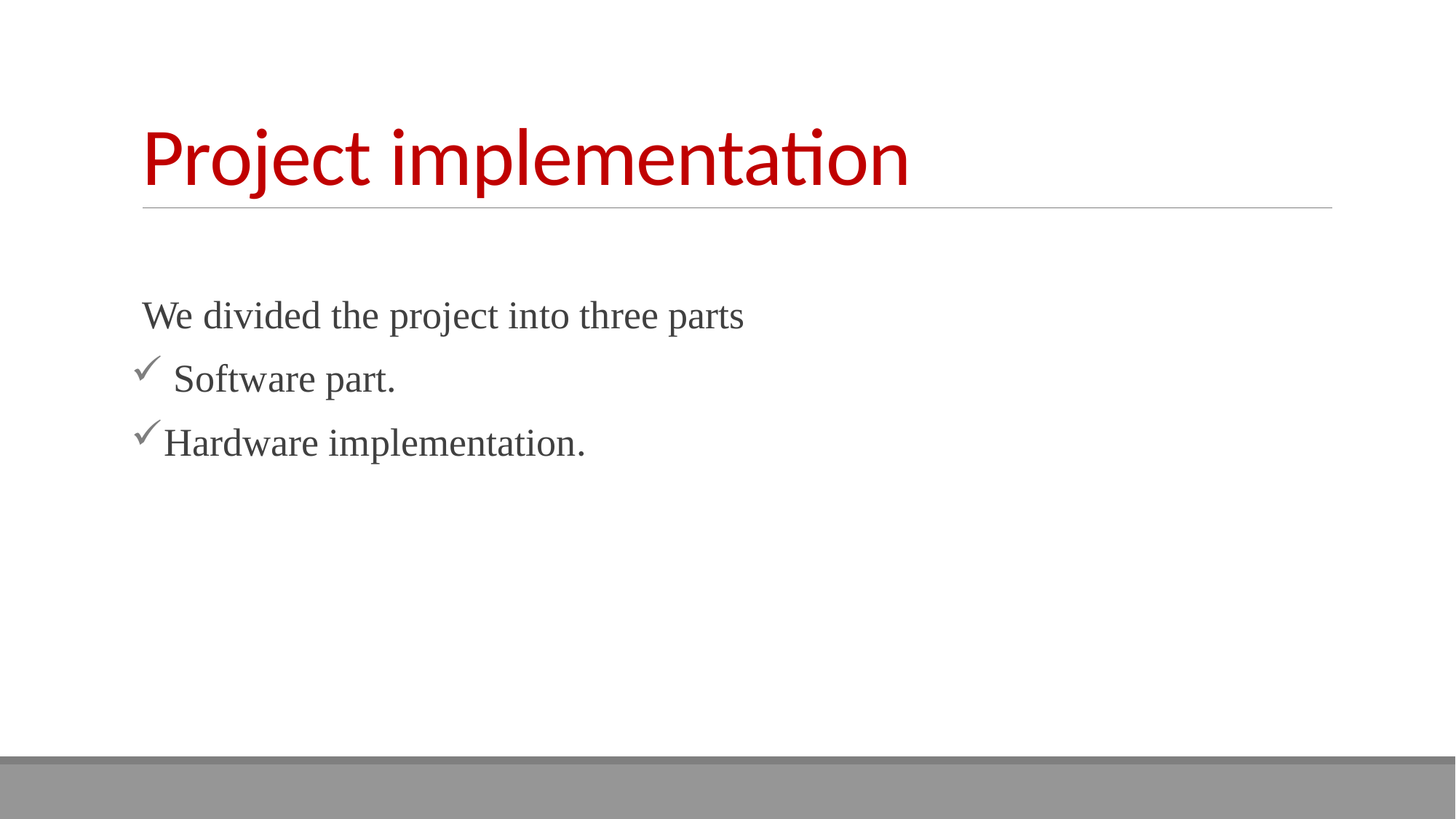

# Project implementation

We divided the project into three parts
 Software part.
Hardware implementation.